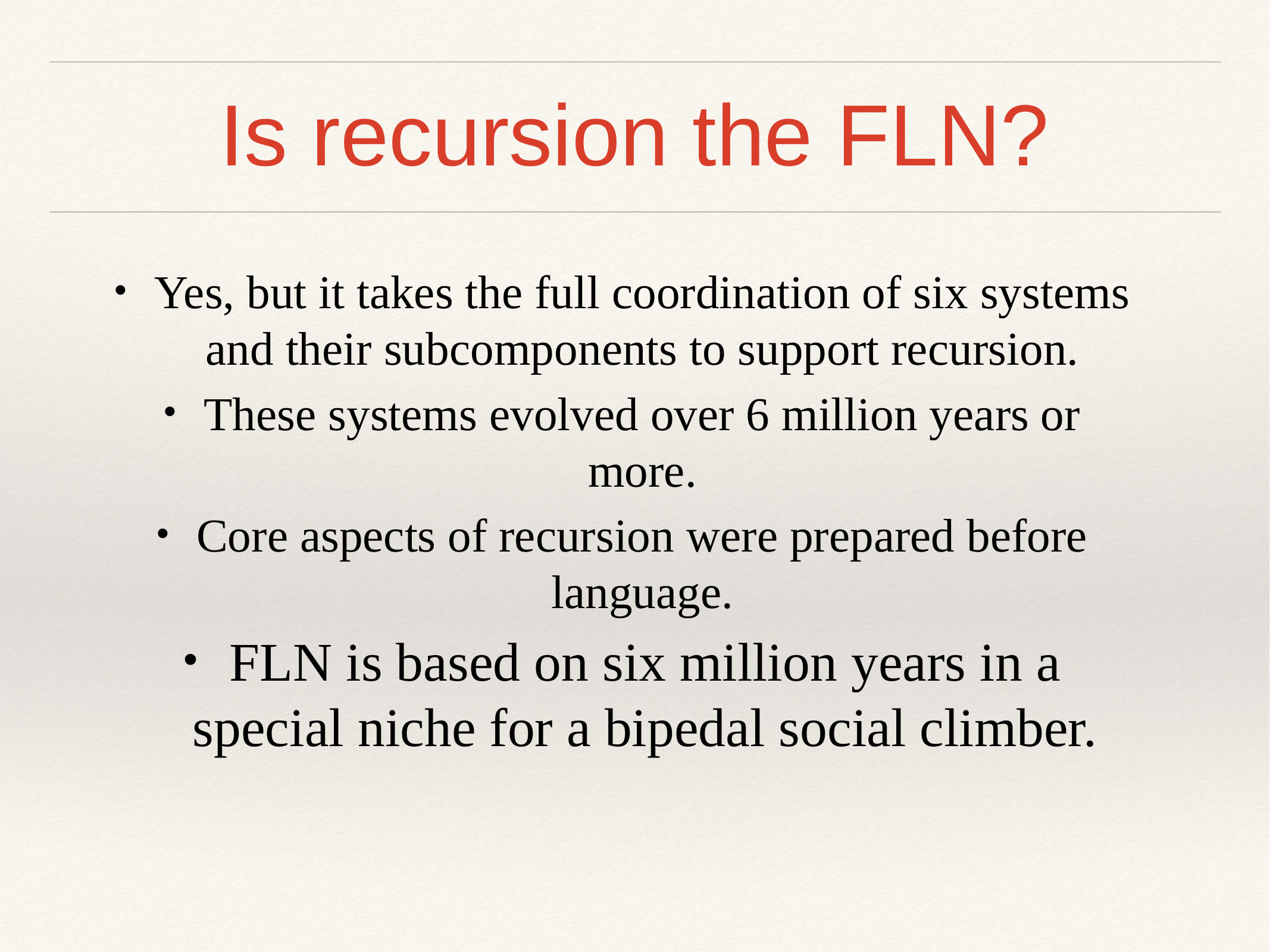

# Is recursion the FLN?
Yes, but it takes the full coordination of six systems and their subcomponents to support recursion.
These systems evolved over 6 million years or more.
Core aspects of recursion were prepared before language.
FLN is based on six million years in a special niche for a bipedal social climber.